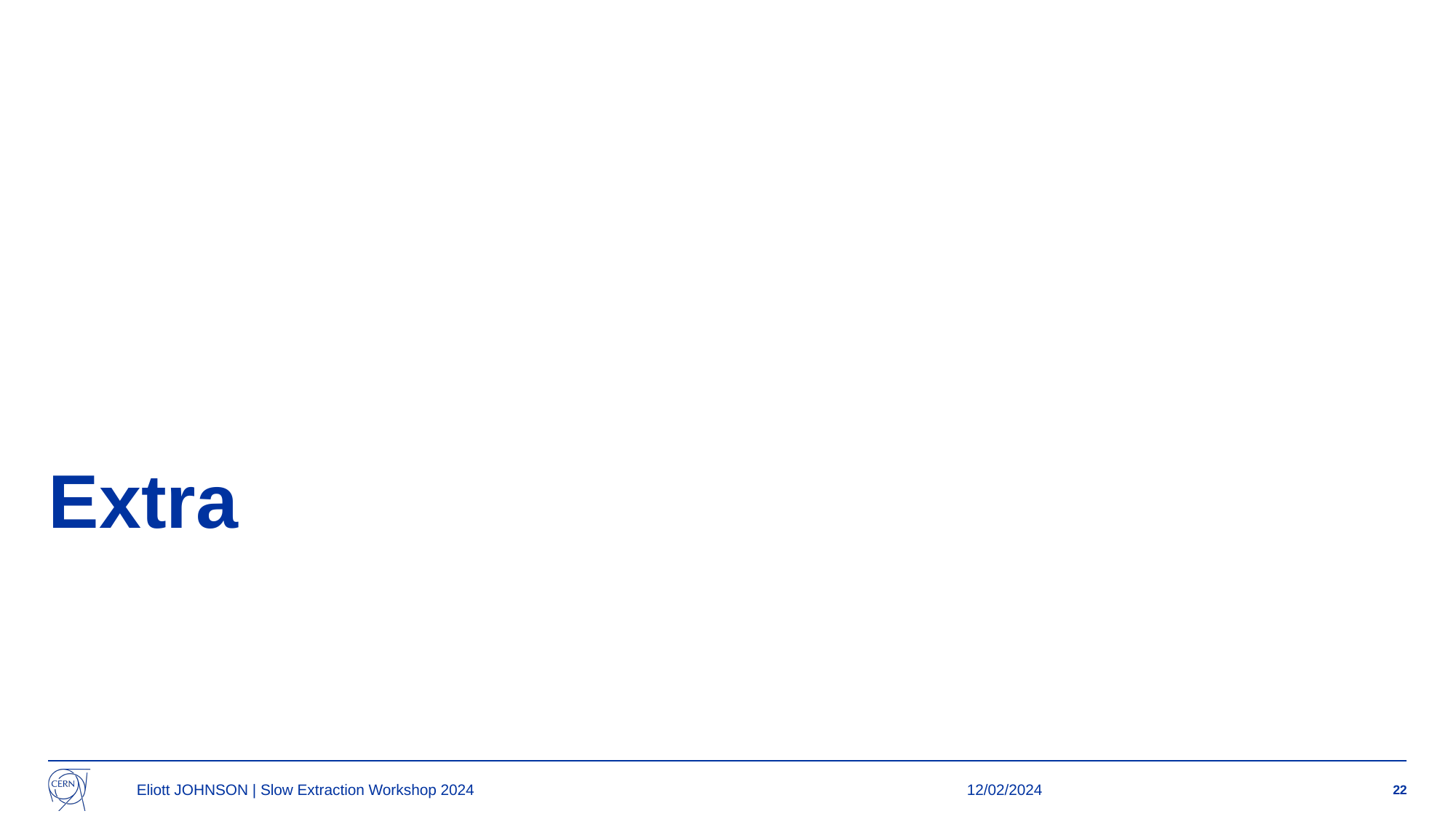

# Extra

Eliott JOHNSON | Slow Extraction Workshop 2024
12/02/2024
22